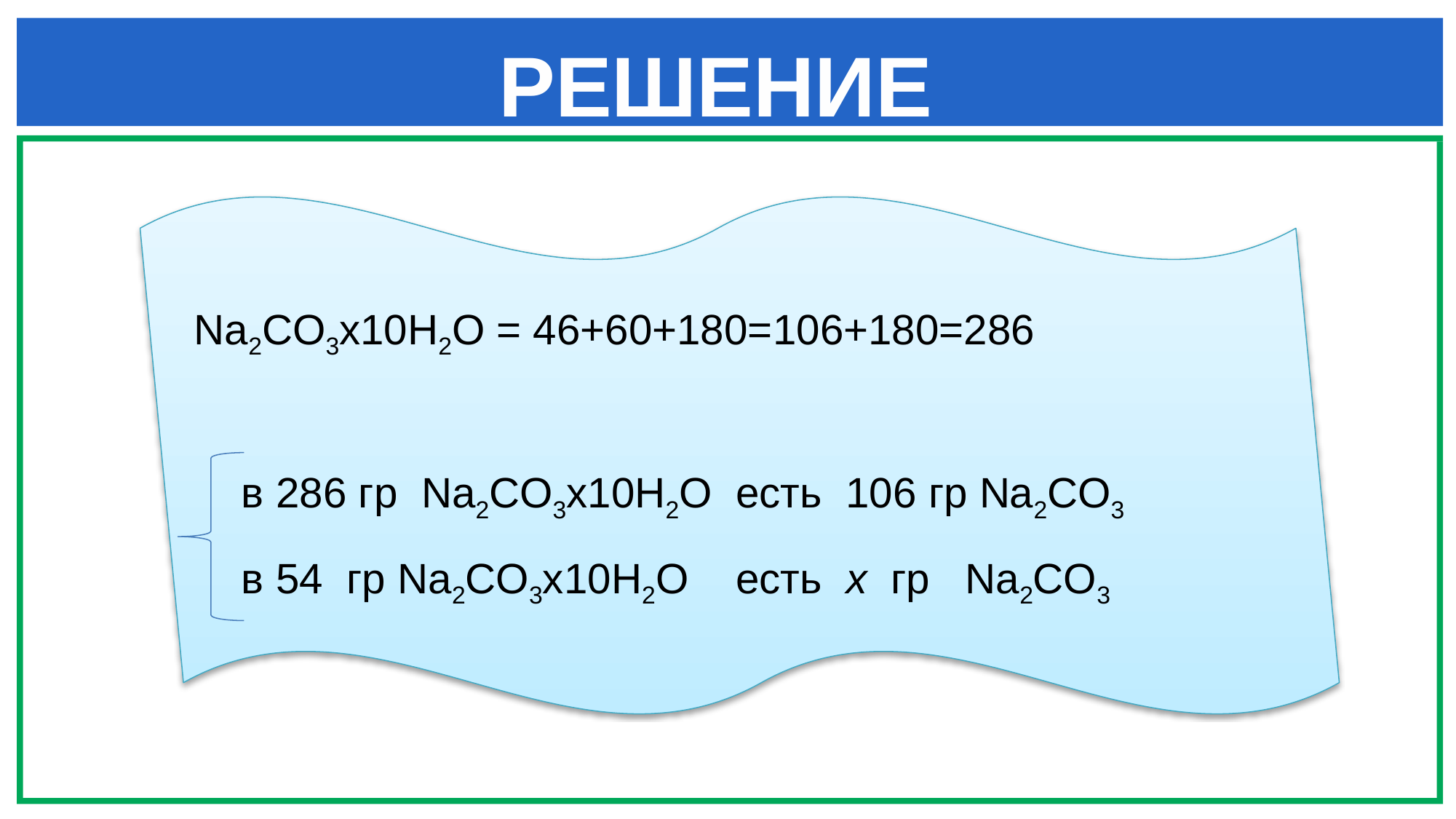

# РЕШЕНИЕ

Na2CO3х10H2O = 46+60+180=106+180=286

    в 286 гр  Na2CO3х10H2O  есть  106 гр Na2CO3
    в 54  гр Na2CO3х10H2O    есть  x  гр   Na2CO3